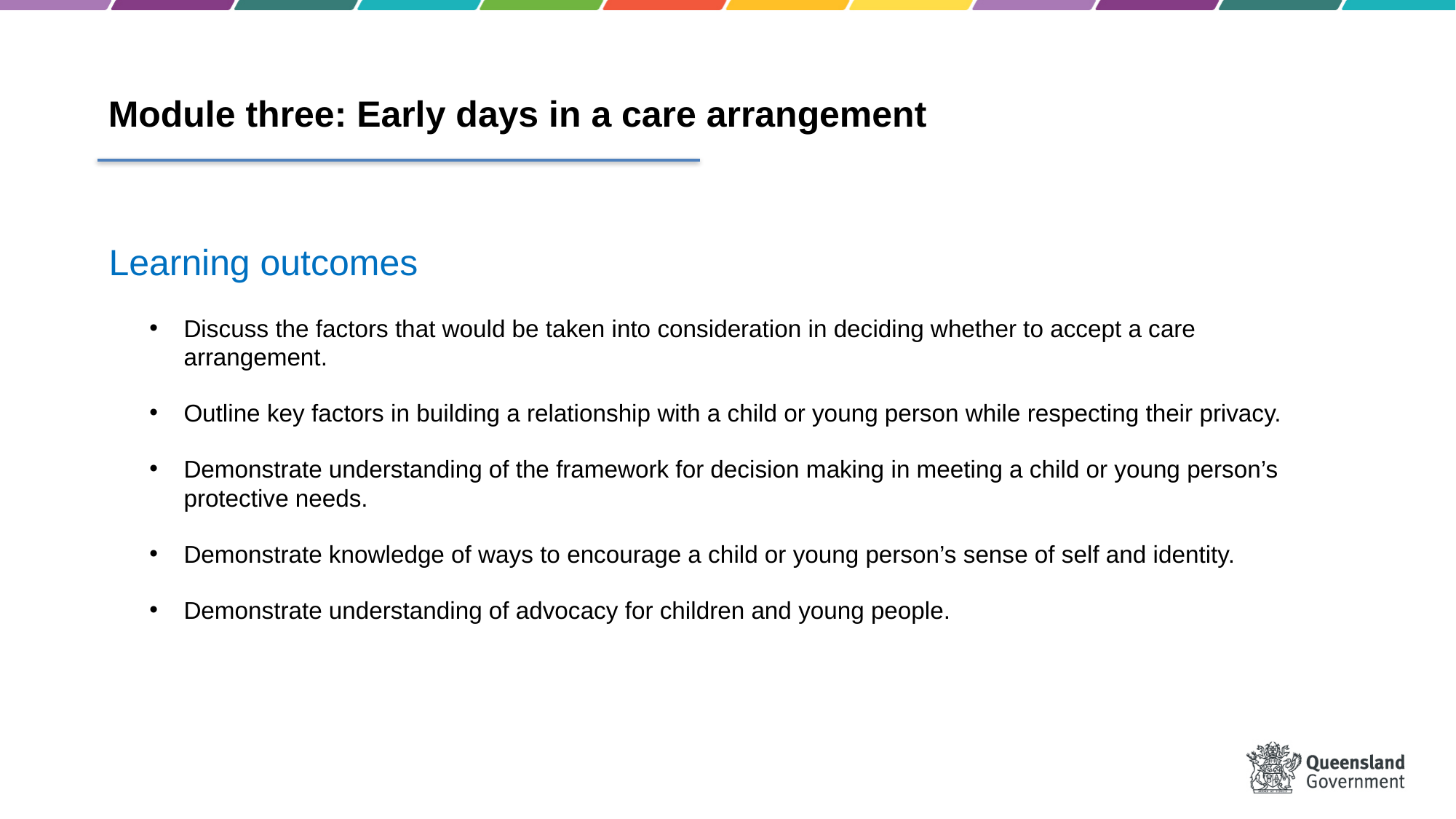

# Module three: Early days in a care arrangement
Learning outcomes

Discuss the factors that would be taken into consideration in deciding whether to accept a care arrangement.

Outline key factors in building a relationship with a child or young person while respecting their privacy.

Demonstrate understanding of the framework for decision making in meeting a child or young person’s protective needs.

Demonstrate knowledge of ways to encourage a child or young person’s sense of self and identity.

Demonstrate understanding of advocacy for children and young people.